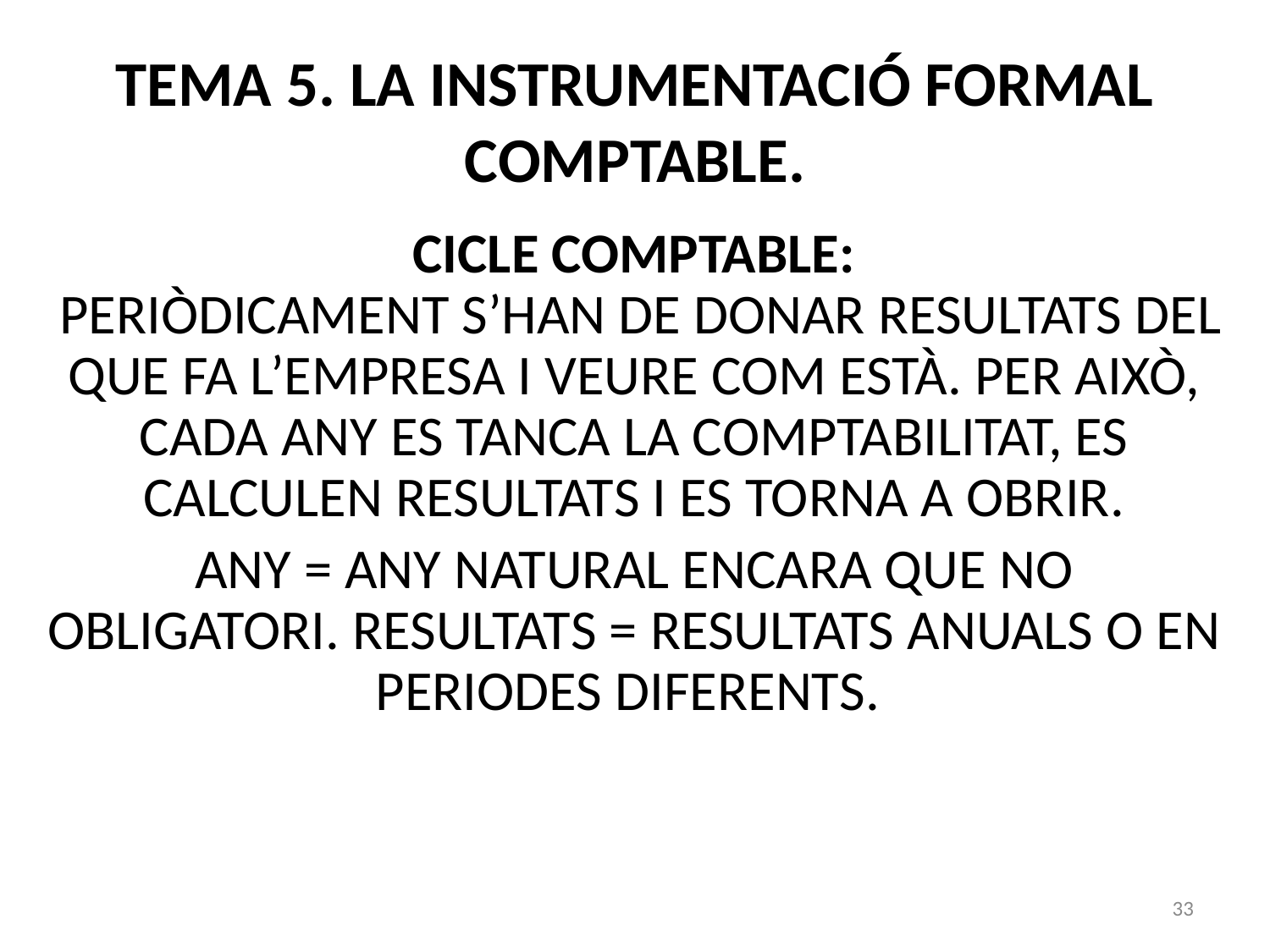

# TEMA 5. LA INSTRUMENTACIÓ FORMAL COMPTABLE.
CICLE COMPTABLE:
 PERIÒDICAMENT S’HAN DE DONAR RESULTATS DEL QUE FA L’EMPRESA I VEURE COM ESTÀ. PER AIXÒ, CADA ANY ES TANCA LA COMPTABILITAT, ES CALCULEN RESULTATS I ES TORNA A OBRIR.
ANY = ANY NATURAL ENCARA QUE NO OBLIGATORI. RESULTATS = RESULTATS ANUALS O EN PERIODES DIFERENTS.
33